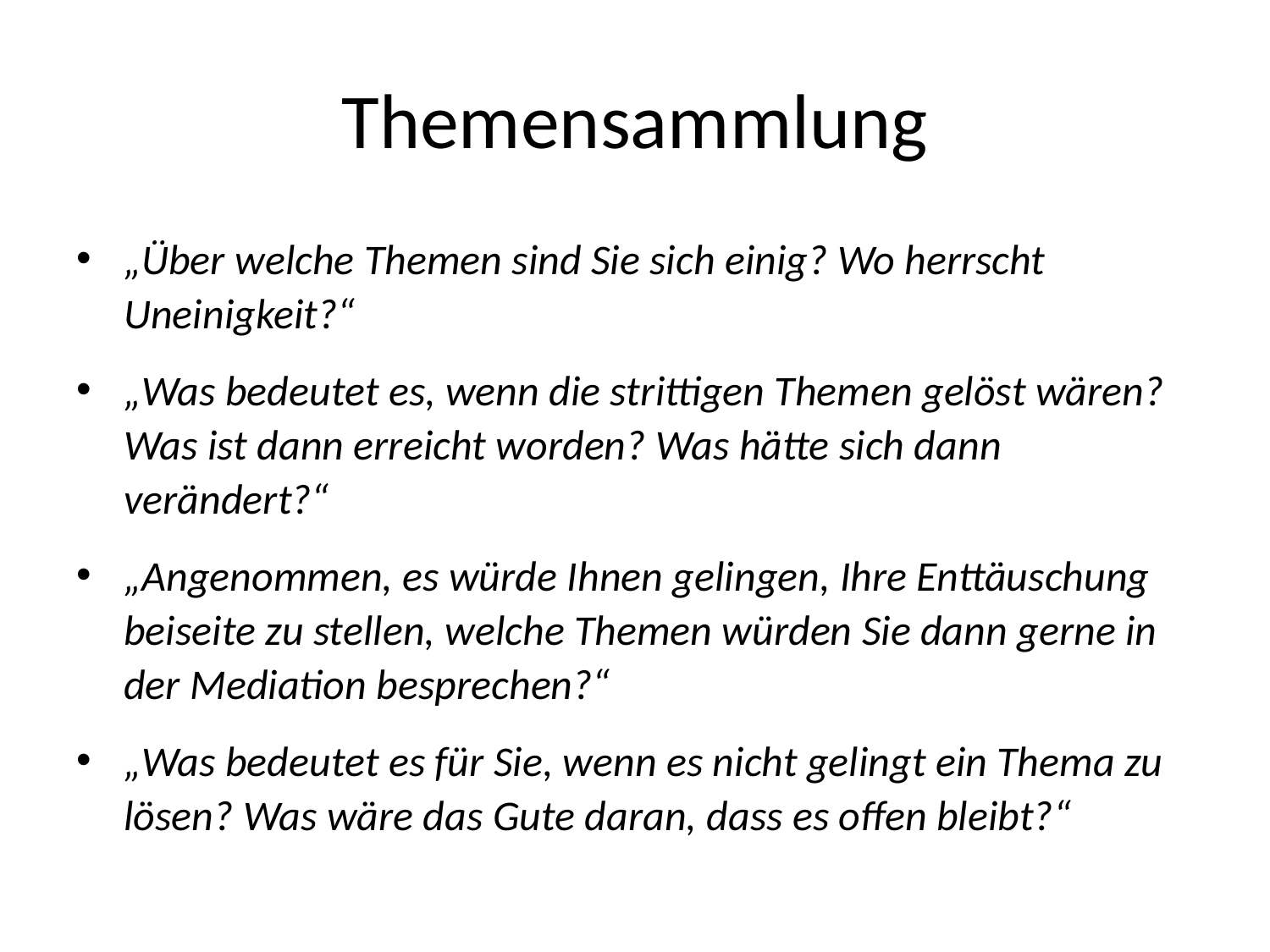

# Themensammlung
„Über welche Themen sind Sie sich einig? Wo herrscht Uneinigkeit?“
„Was bedeutet es, wenn die strittigen Themen gelöst wären? Was ist dann erreicht worden? Was hätte sich dann verändert?“
„Angenommen, es würde Ihnen gelingen, Ihre Enttäuschung beiseite zu stellen, welche Themen würden Sie dann gerne in der Mediation besprechen?“
„Was bedeutet es für Sie, wenn es nicht gelingt ein Thema zu lösen? Was wäre das Gute daran, dass es offen bleibt?“